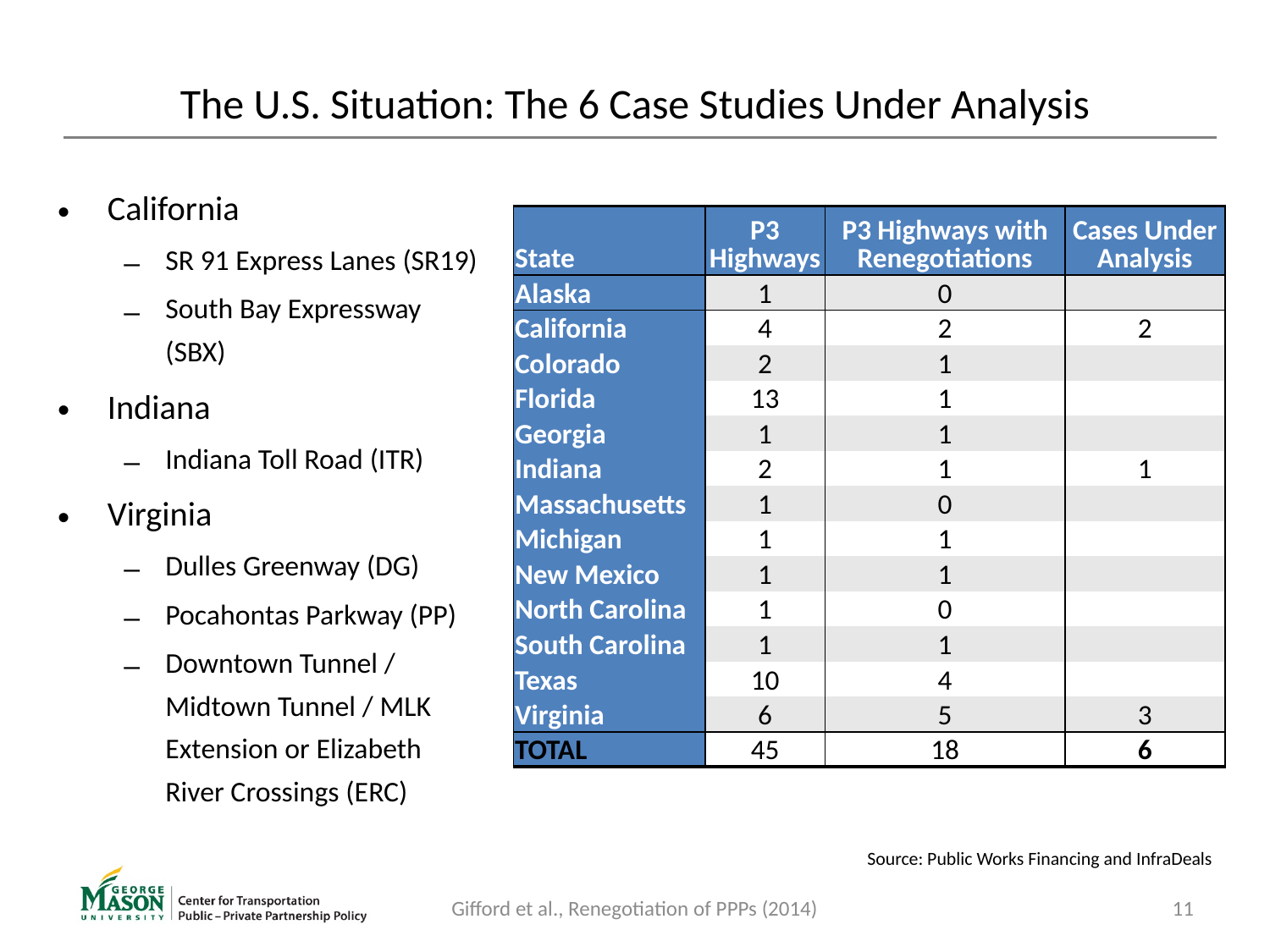

# The U.S. Situation: The 6 Case Studies Under Analysis
California
SR 91 Express Lanes (SR19)
South Bay Expressway (SBX)
Indiana
Indiana Toll Road (ITR)
Virginia
Dulles Greenway (DG)
Pocahontas Parkway (PP)
Downtown Tunnel / Midtown Tunnel / MLK Extension or Elizabeth River Crossings (ERC)
| State | P3 Highways | P3 Highways with Renegotiations | Cases Under Analysis |
| --- | --- | --- | --- |
| Alaska | 1 | 0 |  |
| California | 4 | 2 | 2 |
| Colorado | 2 | 1 |  |
| Florida | 13 | 1 |  |
| Georgia | 1 | 1 |  |
| Indiana | 2 | 1 | 1 |
| Massachusetts | 1 | 0 |  |
| Michigan | 1 | 1 |  |
| New Mexico | 1 | 1 |  |
| North Carolina | 1 | 0 |  |
| South Carolina | 1 | 1 |  |
| Texas | 10 | 4 |  |
| Virginia | 6 | 5 | 3 |
| TOTAL | 45 | 18 | 6 |
Source: Public Works Financing and InfraDeals
Gifford et al., Renegotiation of PPPs (2014)
11